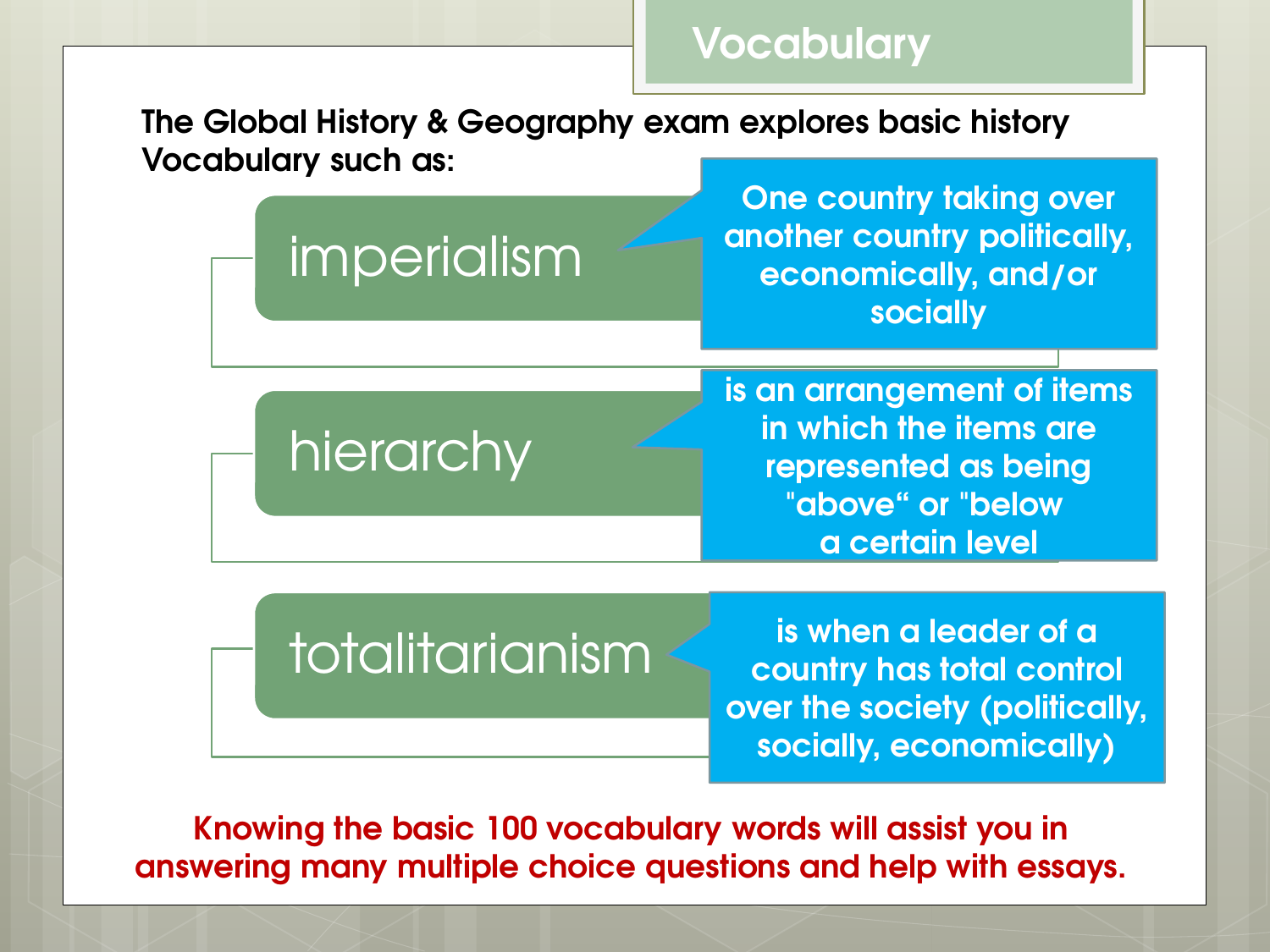

Vocabulary
The Global History & Geography exam explores basic history
Vocabulary such as:
One country taking over another country politically, economically, and/or socially
imperialism
hierarchy
totalitarianism
is an arrangement of items in which the items are represented as being "above“ or "below
a certain level
is when a leader of a country has total control over the society (politically, socially, economically)
Knowing the basic 100 vocabulary words will assist you in answering many multiple choice questions and help with essays.